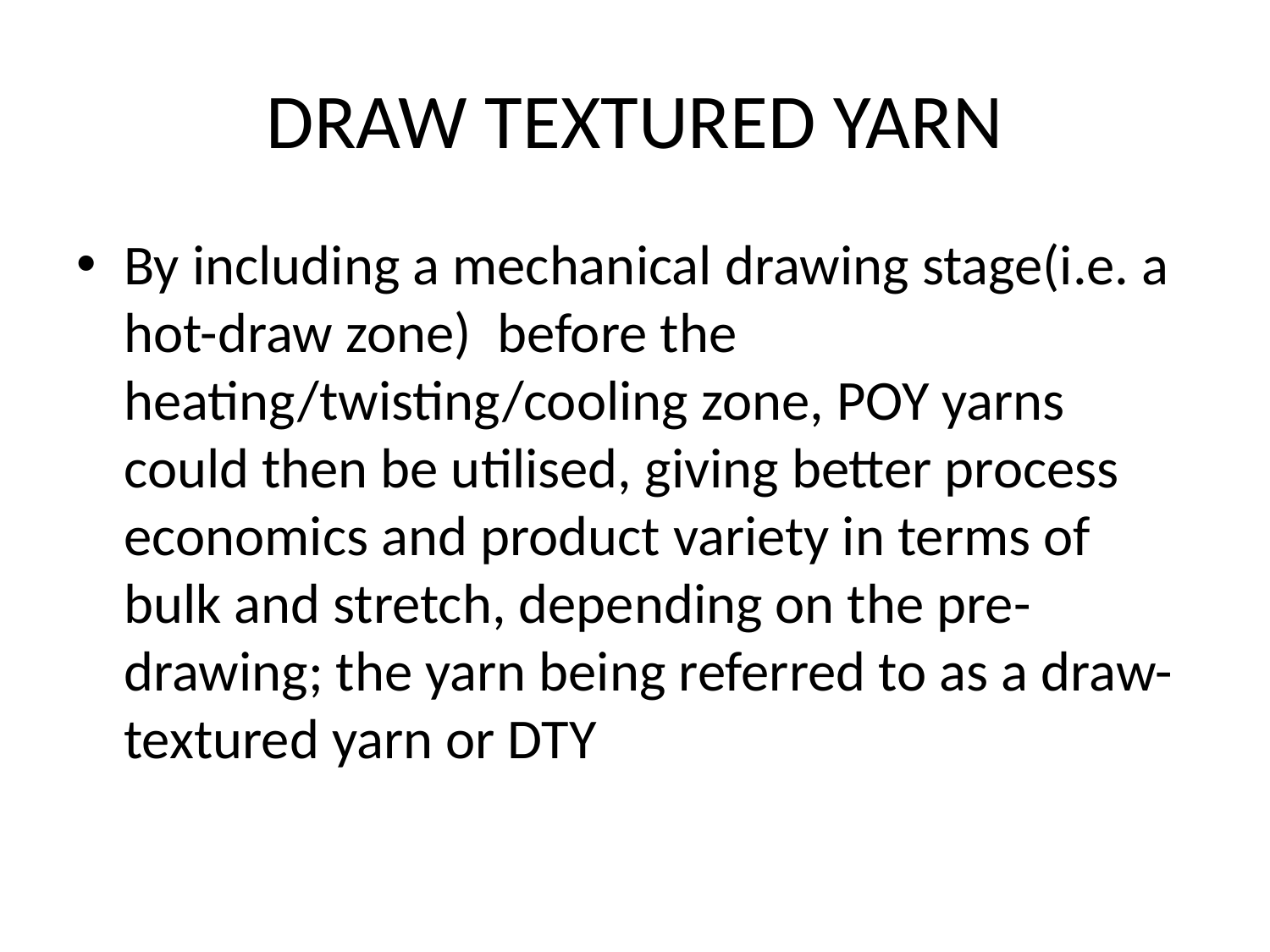

# DRAW TEXTURED YARN
By including a mechanical drawing stage(i.e. a hot-draw zone)  before the heating/twisting/cooling zone, POY yarns could then be utilised, giving better process economics and product variety in terms of bulk and stretch, depending on the pre-drawing; the yarn being referred to as a draw-textured yarn or DTY